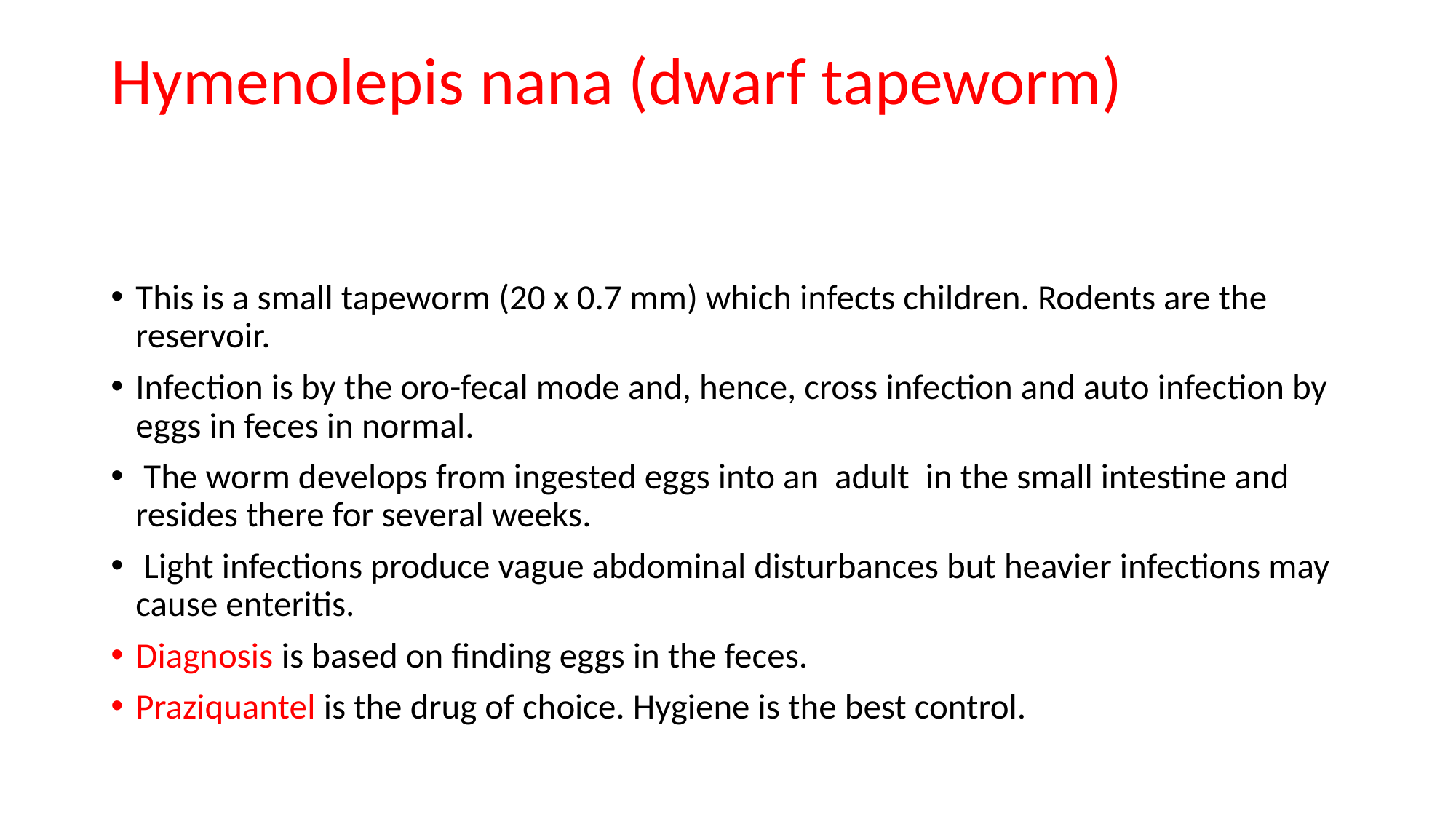

# Hymenolepis nana (dwarf tapeworm)

This is a small tapeworm (20 x 0.7 mm) which infects children. Rodents are the reservoir.
Infection is by the oro-fecal mode and, hence, cross infection and auto infection by eggs in feces in normal.
 The worm develops from ingested eggs into an  adult  in the small intestine and resides there for several weeks.
 Light infections produce vague abdominal disturbances but heavier infections may cause enteritis.
Diagnosis is based on finding eggs in the feces.
Praziquantel is the drug of choice. Hygiene is the best control.